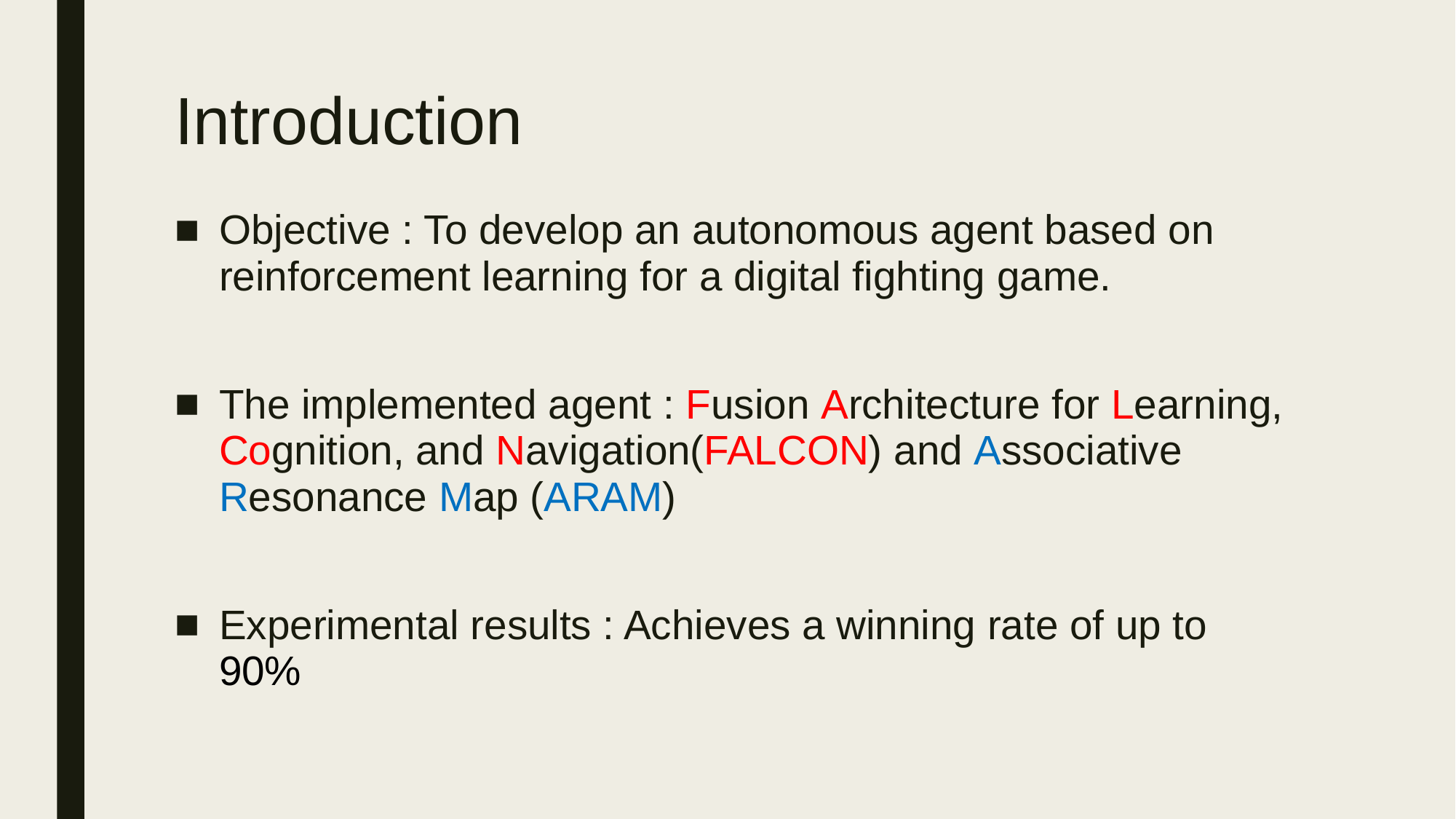

# Introduction
Objective : To develop an autonomous agent based on reinforcement learning for a digital fighting game.

The implemented agent : Fusion Architecture for Learning, Cognition, and Navigation(FALCON) and Associative Resonance Map (ARAM)

Experimental results : Achieves a winning rate of up to 90%